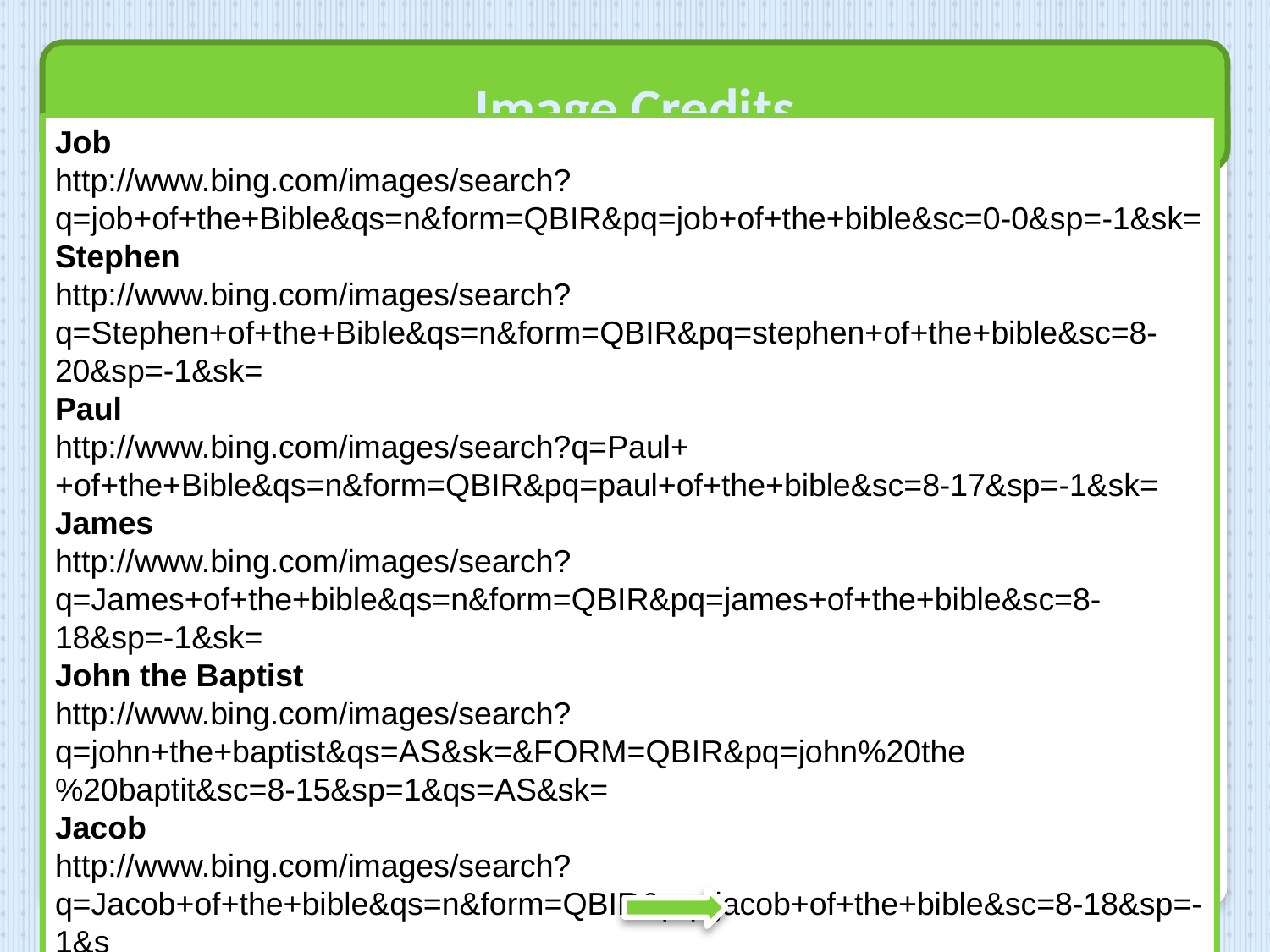

Image Credits
Job
http://www.bing.com/images/search?q=job+of+the+Bible&qs=n&form=QBIR&pq=job+of+the+bible&sc=0-0&sp=-1&sk=
Stephen
http://www.bing.com/images/search?q=Stephen+of+the+Bible&qs=n&form=QBIR&pq=stephen+of+the+bible&sc=8-20&sp=-1&sk=
Paul
http://www.bing.com/images/search?q=Paul++of+the+Bible&qs=n&form=QBIR&pq=paul+of+the+bible&sc=8-17&sp=-1&sk=
James
http://www.bing.com/images/search?q=James+of+the+bible&qs=n&form=QBIR&pq=james+of+the+bible&sc=8-18&sp=-1&sk=
John the Baptist
http://www.bing.com/images/search?q=john+the+baptist&qs=AS&sk=&FORM=QBIR&pq=john%20the%20baptit&sc=8-15&sp=1&qs=AS&sk=
Jacob
http://www.bing.com/images/search?q=Jacob+of+the+bible&qs=n&form=QBIR&pq=jacob+of+the+bible&sc=8-18&sp=-1&s